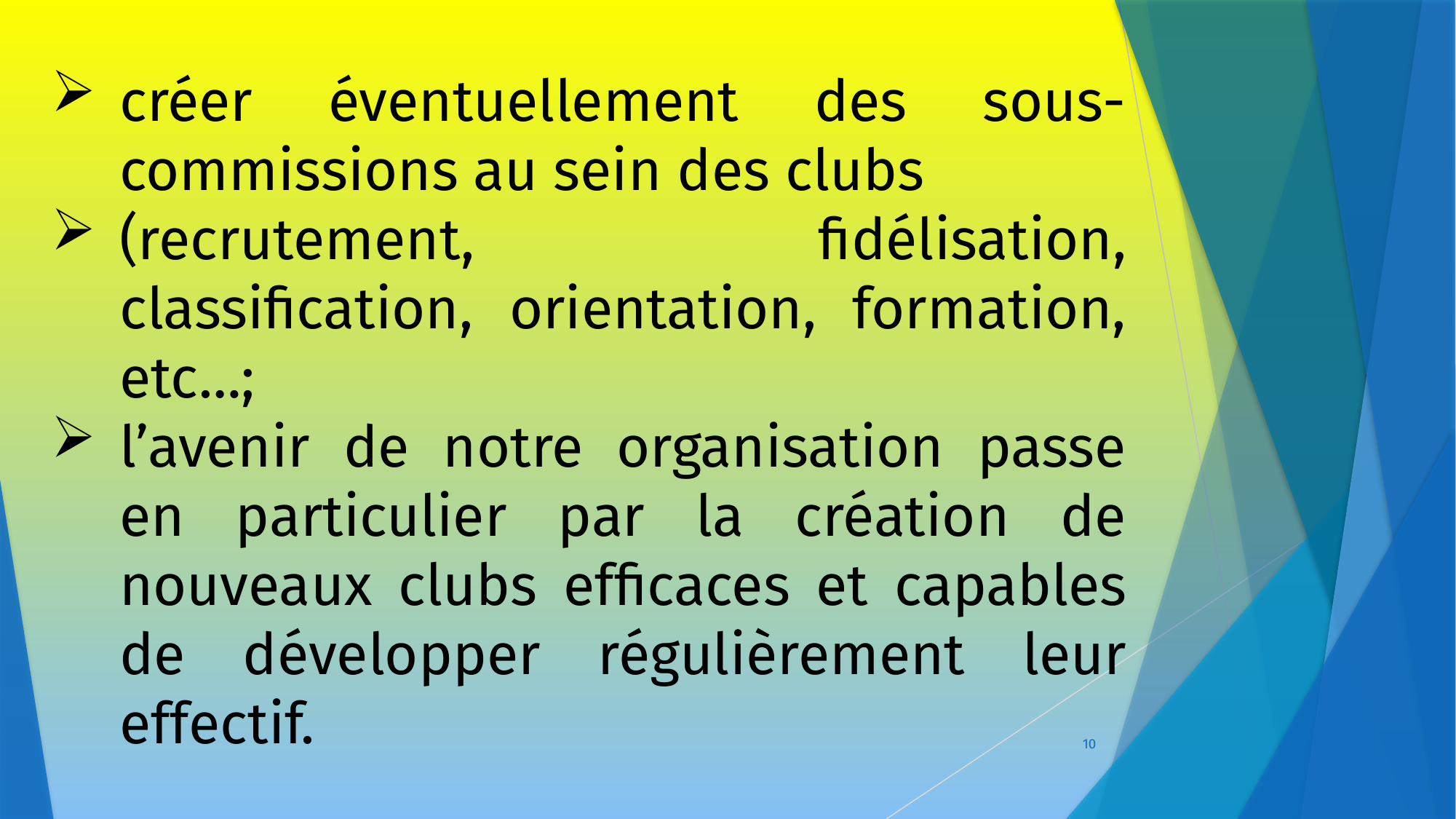

créer éventuellement des sous-commissions au sein des clubs
(recrutement, fidélisation, classification, orientation, formation, etc…;
l’avenir de notre organisation passe en particulier par la création de nouveaux clubs efficaces et capables de développer régulièrement leur effectif.
10